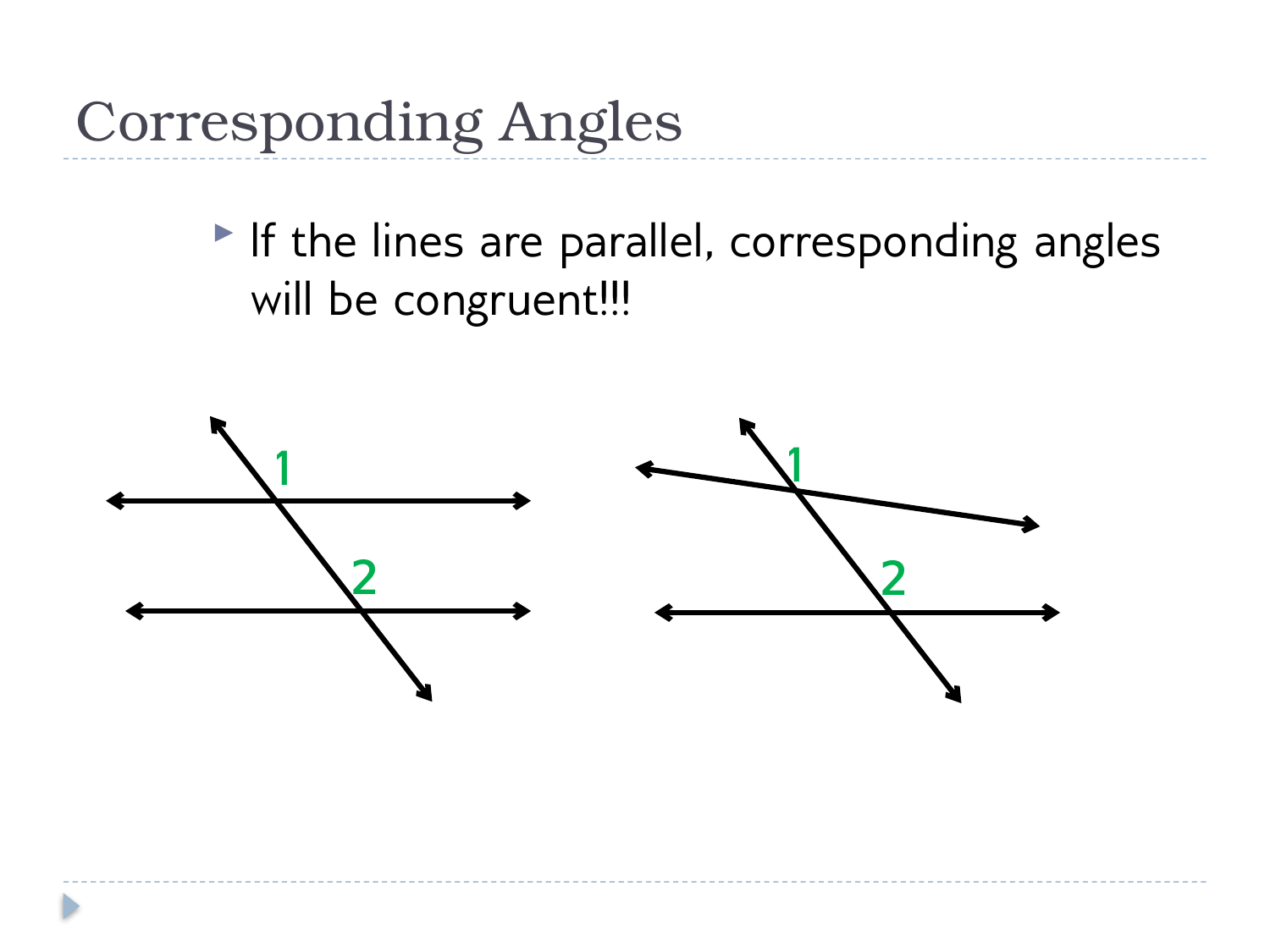

# Corresponding Angles
If the lines are parallel, corresponding angles will be congruent!!!

1
1
2
2